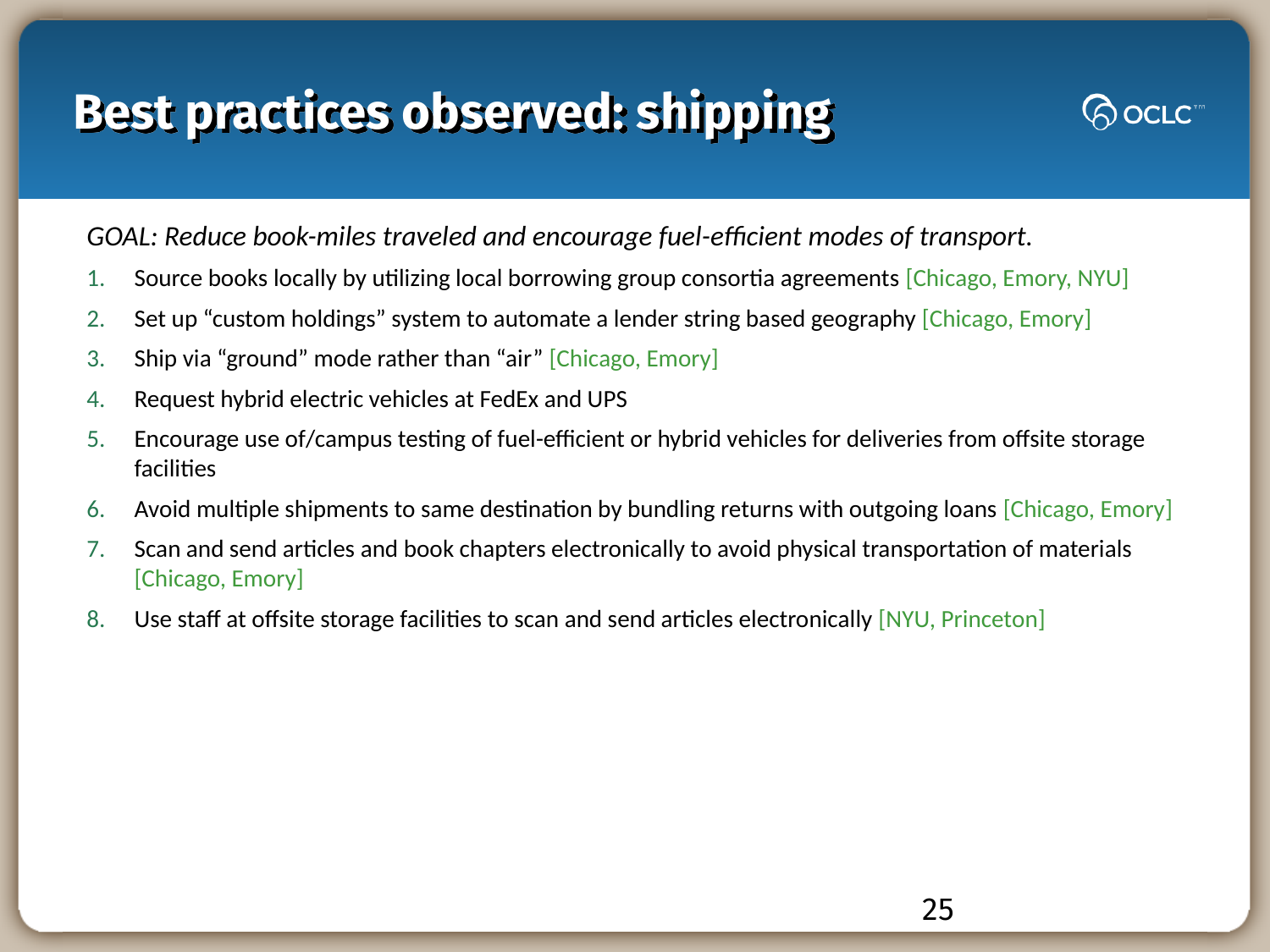

# Best practices observed: shipping
GOAL: Reduce book-miles traveled and encourage fuel-efficient modes of transport.
Source books locally by utilizing local borrowing group consortia agreements [Chicago, Emory, NYU]
Set up “custom holdings” system to automate a lender string based geography [Chicago, Emory]
Ship via “ground” mode rather than “air” [Chicago, Emory]
Request hybrid electric vehicles at FedEx and UPS
Encourage use of/campus testing of fuel-efficient or hybrid vehicles for deliveries from offsite storage facilities
Avoid multiple shipments to same destination by bundling returns with outgoing loans [Chicago, Emory]
Scan and send articles and book chapters electronically to avoid physical transportation of materials [Chicago, Emory]
Use staff at offsite storage facilities to scan and send articles electronically [NYU, Princeton]
25